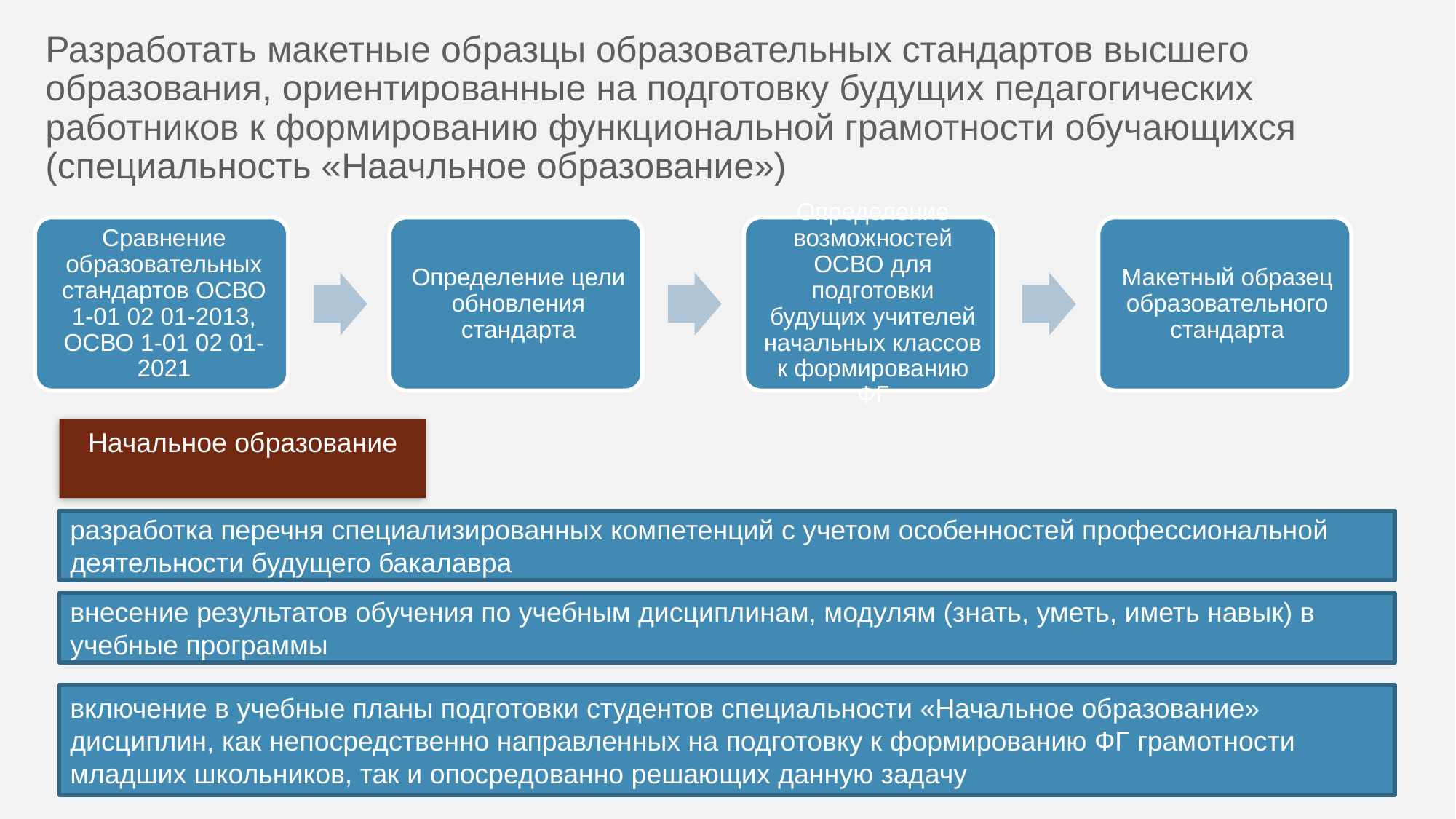

# Разработать макетные образцы образовательных стандартов высшего образования, ориентированные на подготовку будущих педагогических работников к формированию функциональной грамотности обучающихся (специальность «Наачльное образование»)
Сравнение образовательных стандартов ОСВО 1-01 02 01-2013, ОСВО 1-01 02 01-2021

Определение цели обновления стандарта

Определение возможностей ОСВО для подготовки будущих учителей начальных классов к формированию ФГ

Макетный образец образовательного стандарта
Начальное образование
разработка перечня специализированных компетенций с учетом особенностей профессиональной деятельности будущего бакалавра
внесение результатов обучения по учебным дисциплинам, модулям (знать, уметь, иметь навык) в учебные программы
включение в учебные планы подготовки студентов специальности «Начальное образование» дисциплин, как непосредственно направленных на подготовку к формированию ФГ грамотности младших школьников, так и опосредованно решающих данную задачу